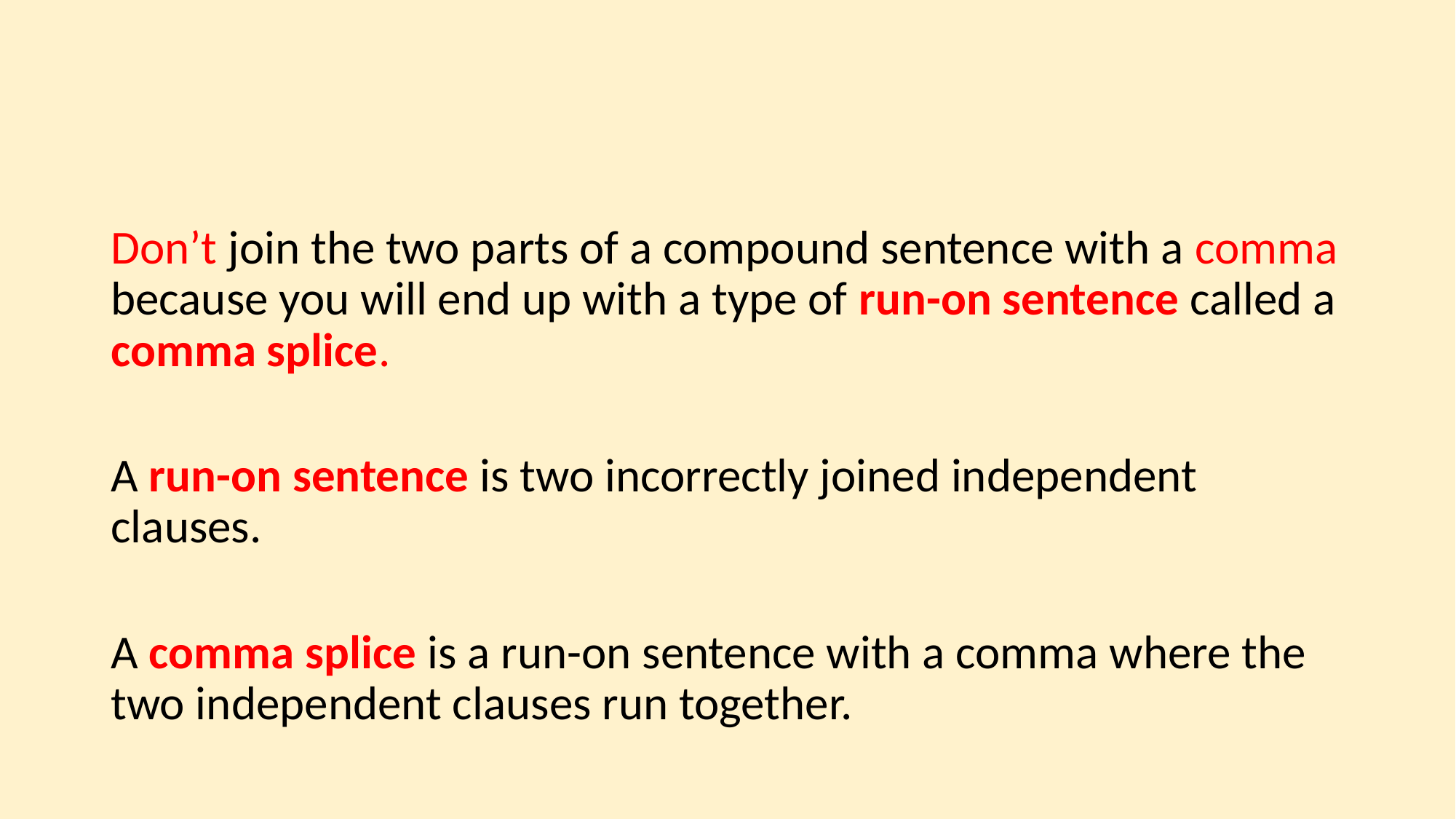

#
Don’t join the two parts of a compound sentence with a comma because you will end up with a type of run-on sentence called a comma splice.

A run-on sentence is two incorrectly joined independent clauses.

A comma splice is a run-on sentence with a comma where the two independent clauses run together.